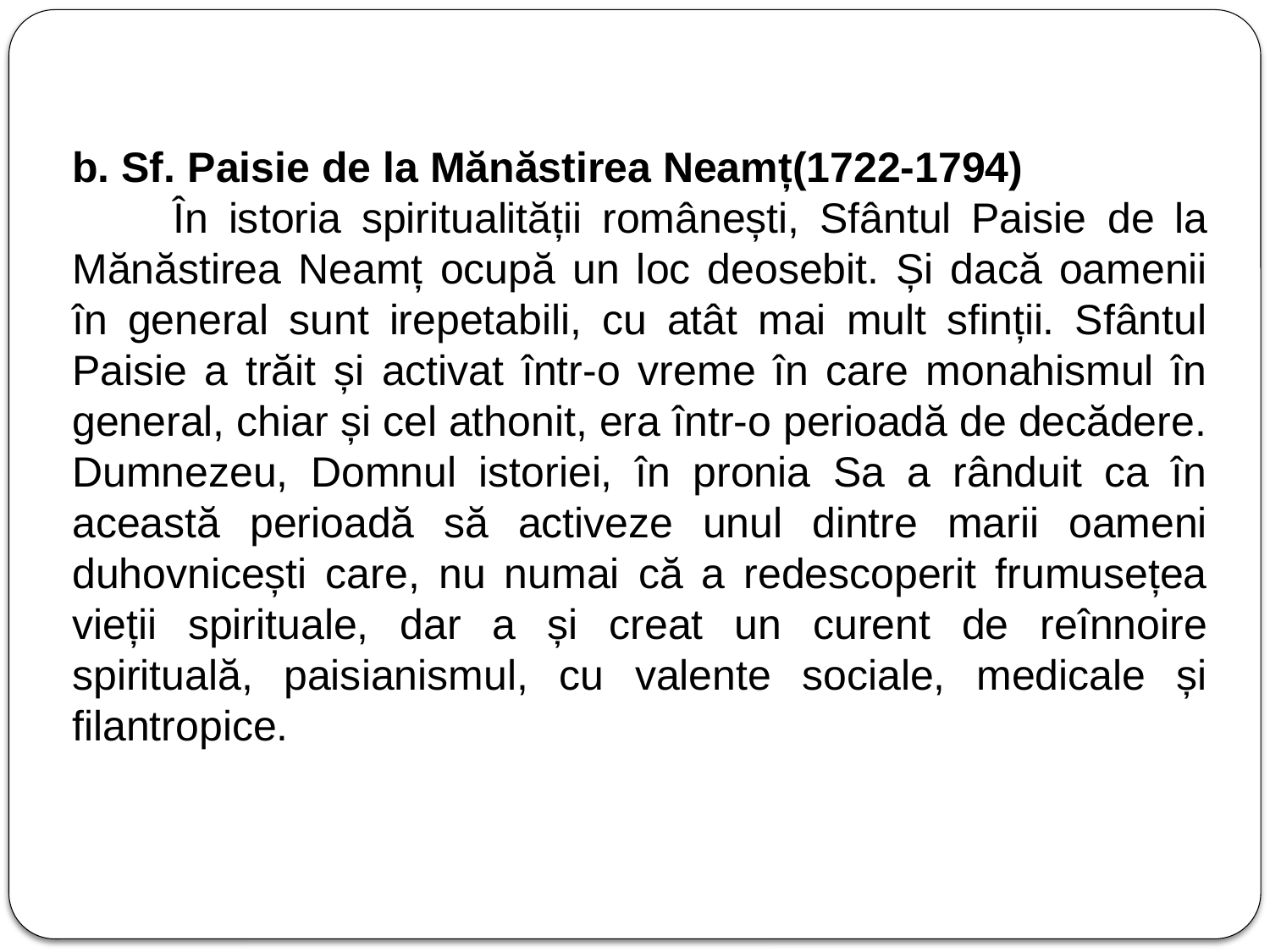

b. Sf. Paisie de la Mănăstirea Neamț(1722-1794)
     În istoria spiritualității românești, Sfântul Paisie de la Mănăstirea Neamț ocupă un loc deosebit. Și dacă oamenii în general sunt irepetabili, cu atât mai mult sfinții. Sfântul Paisie a trăit și activat într-o vreme în care monahismul în general, chiar și cel athonit, era într-o perioadă de decădere. Dumnezeu, Domnul istoriei, în pronia Sa a rânduit ca în această perioadă să activeze unul dintre marii oameni duhovnicești care, nu numai că a redescoperit frumusețea vieții spirituale, dar a și creat un curent de reînnoire spirituală, paisianismul, cu valente sociale, medicale și filantropice.